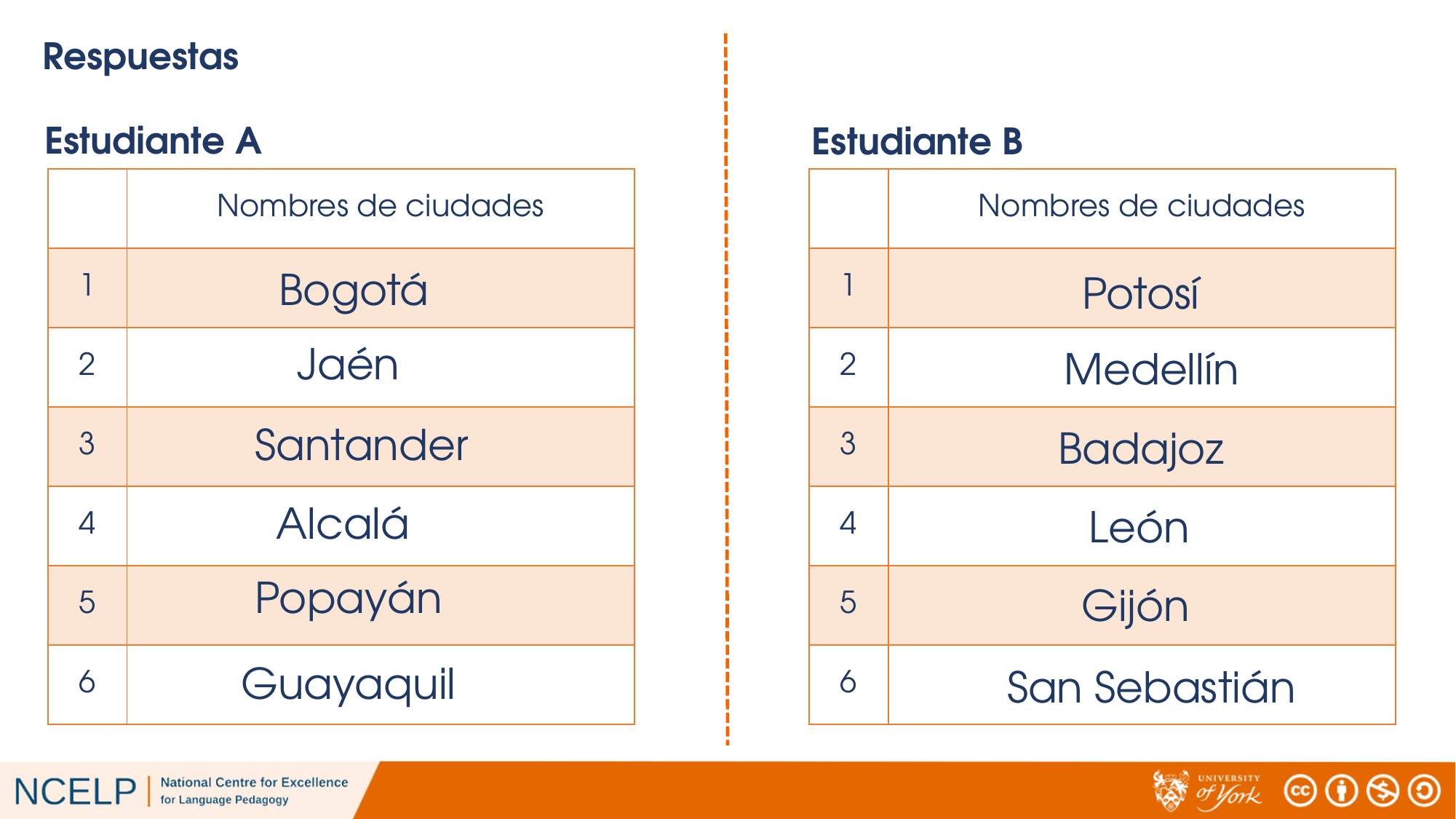

Respuestas
Estudiante B
# Estudiante A
|  | Nombres de ciudades |
| --- | --- |
| 1 |  |
| 2 |  |
| 3 |  |
| 4 |  |
| 5 |  |
| 6 |  |
|  | Nombres de ciudades |
| --- | --- |
| 1 |  |
| 2 |  |
| 3 |  |
| 4 |  |
| 5 |  |
| 6 |  |
Bogotá
Potosí
Jaén
Medellín
Santander
Badajoz
Alcalá
León
Popayán
Gijón
Guayaquil
San Sebastián